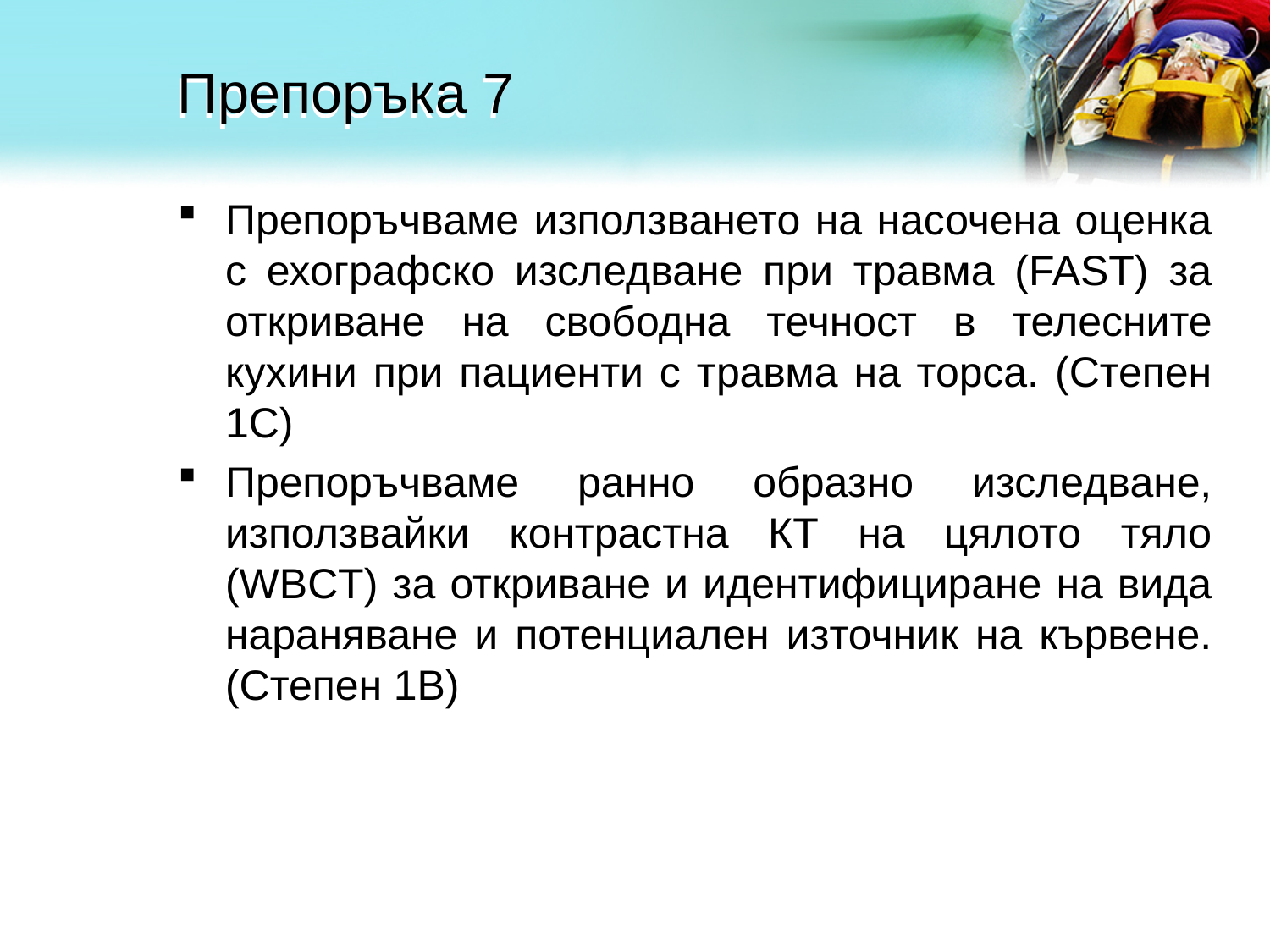

# Препоръка 7
Препоръчваме използването на насочена оценка с ехографско изследване при травма (FAST) за откриване на свободна течност в телесните кухини при пациенти с травма на торса. (Степен 1С)
Препоръчваме ранно образно изследване, използвайки контрастна КТ на цялото тяло (WBCT) за откриване и идентифициране на вида нараняване и потенциален източник на кървене. (Степен 1В)